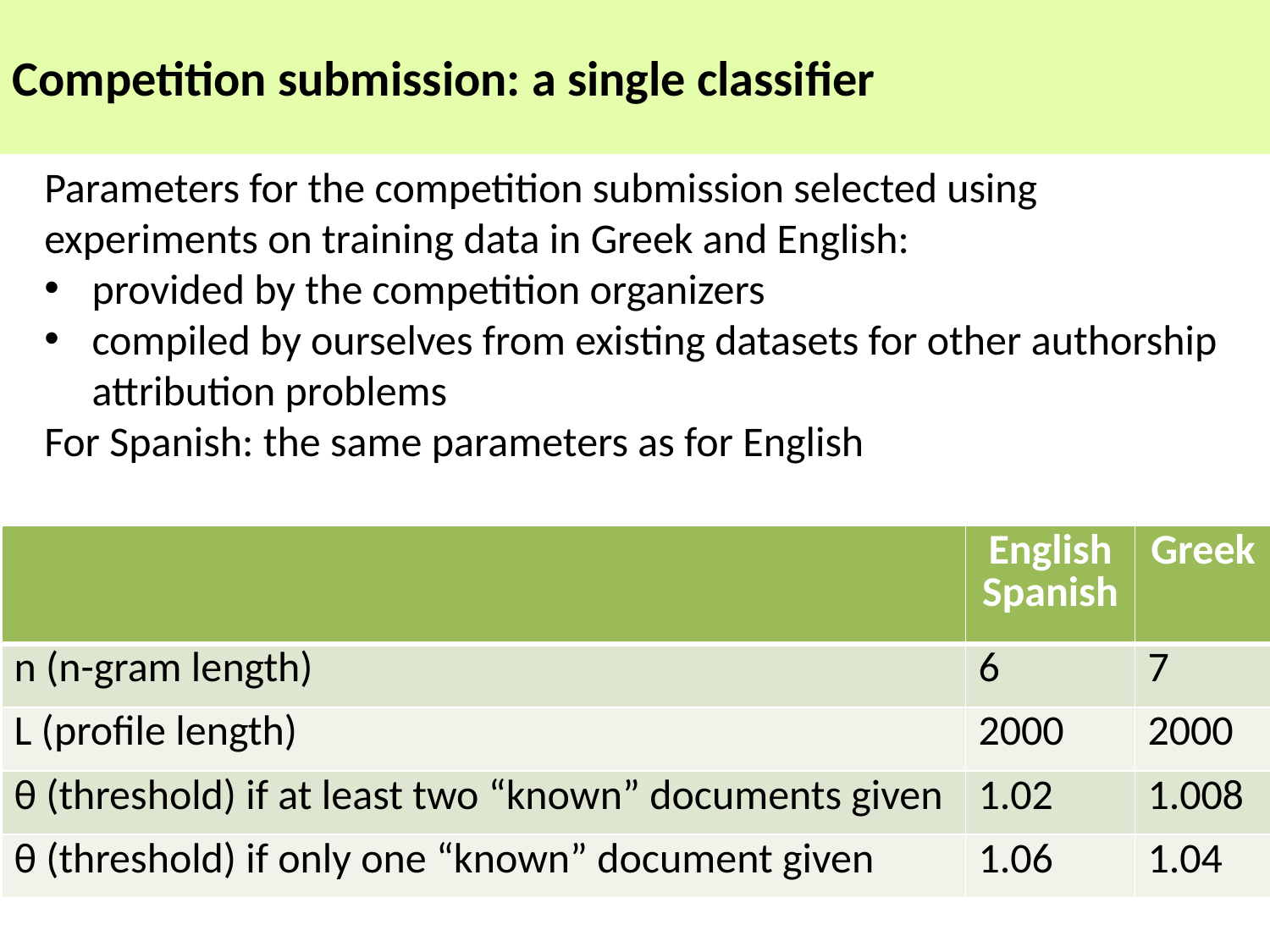

Competition submission: a single classifier
Parameters for the competition submission selected using experiments on training data in Greek and English:
provided by the competition organizers
compiled by ourselves from existing datasets for other authorship attribution problems
For Spanish: the same parameters as for English
|  | English Spanish | Greek |
| --- | --- | --- |
| n (n-gram length) | 6 | 7 |
| L (profile length) | 2000 | 2000 |
| θ (threshold) if at least two “known” documents given | 1.02 | 1.008 |
| θ (threshold) if only one “known” document given | 1.06 | 1.04 |